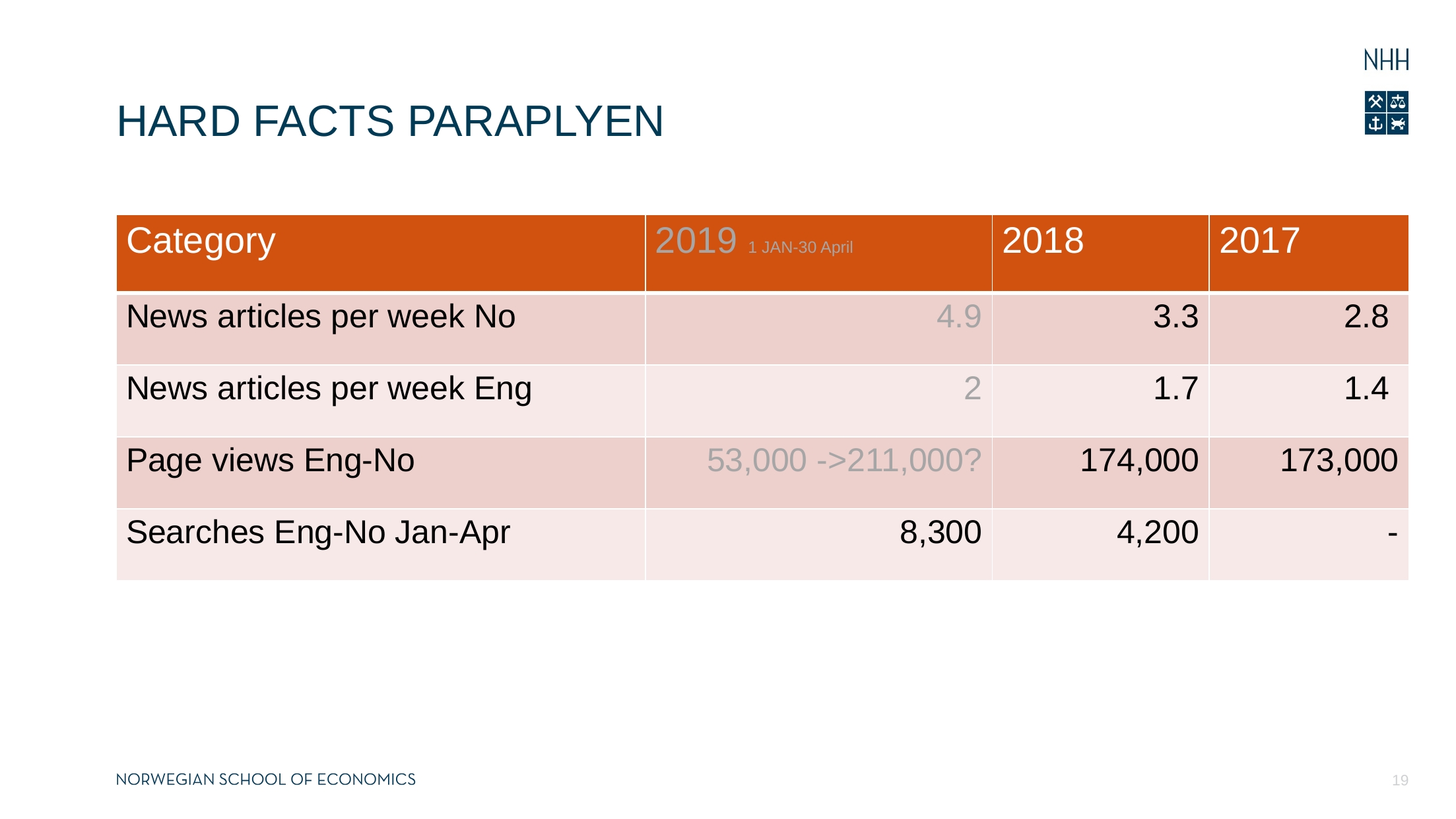

# HARD FACTS PARAPLYEN

| Category | 2019 1 JAN-30 April | 2018 | 2017 |
| --- | --- | --- | --- |
| News articles per week No | 4.9 | 3.3 | 2.8 |
| News articles per week Eng | 2 | 1.7 | 1.4 |
| Page views Eng-No | 53,000 ->211,000? | 174,000 | 173,000 |
| Searches Eng-No Jan-Apr | 8,300 | 4,200 | - |
19